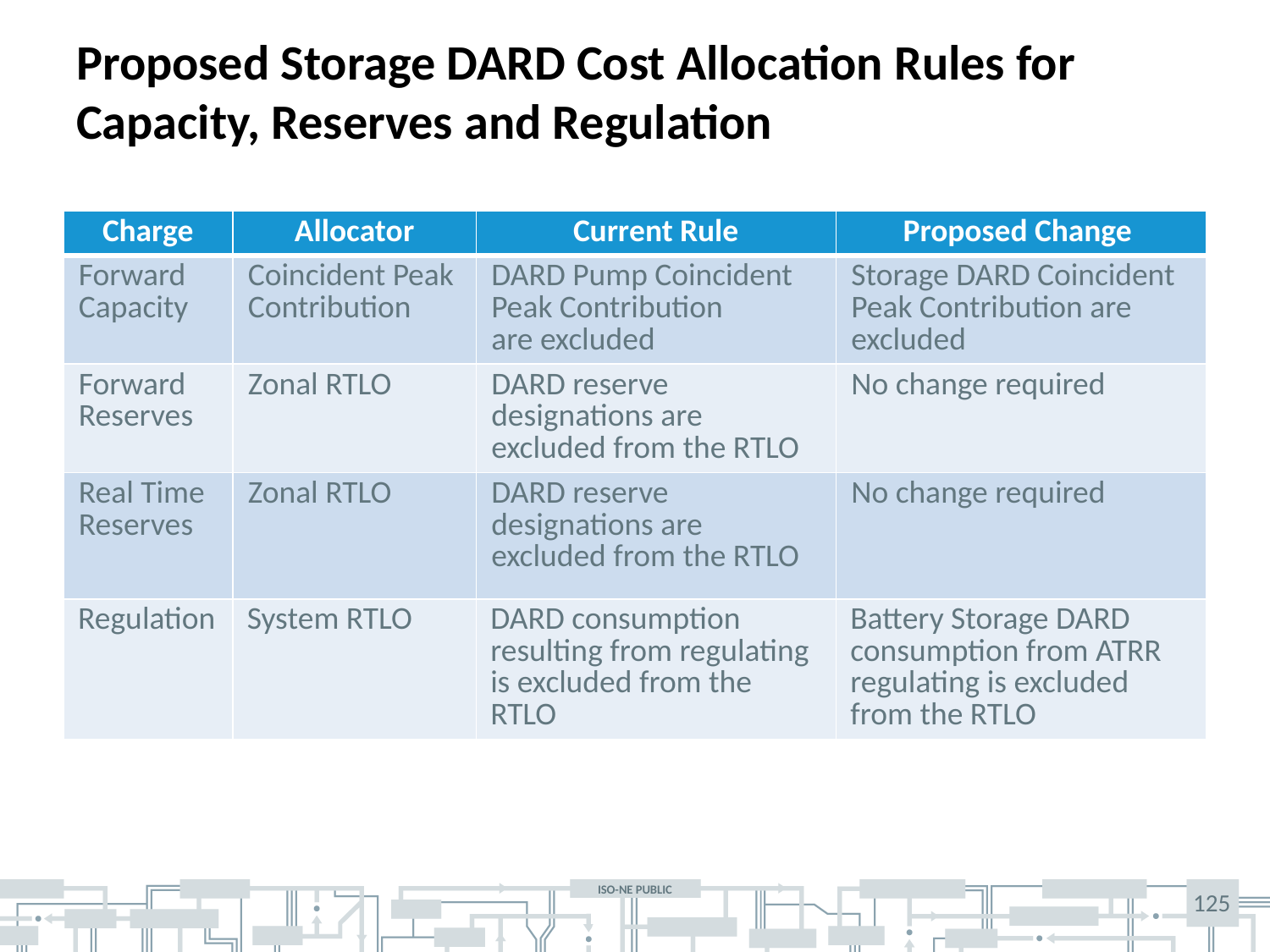

# Proposed Storage DARD Cost Allocation Rules for Capacity, Reserves and Regulation
| Charge | Allocator | Current Rule | Proposed Change |
| --- | --- | --- | --- |
| Forward Capacity | Coincident Peak Contribution | DARD Pump Coincident Peak Contribution are excluded | Storage DARD Coincident Peak Contribution are excluded |
| Forward Reserves | Zonal RTLO | DARD reserve designations are excluded from the RTLO | No change required |
| Real Time Reserves | Zonal RTLO | DARD reserve designations are excluded from the RTLO | No change required |
| Regulation | System RTLO | DARD consumption resulting from regulating is excluded from the RTLO | Battery Storage DARD consumption from ATRR regulating is excluded from the RTLO |
125